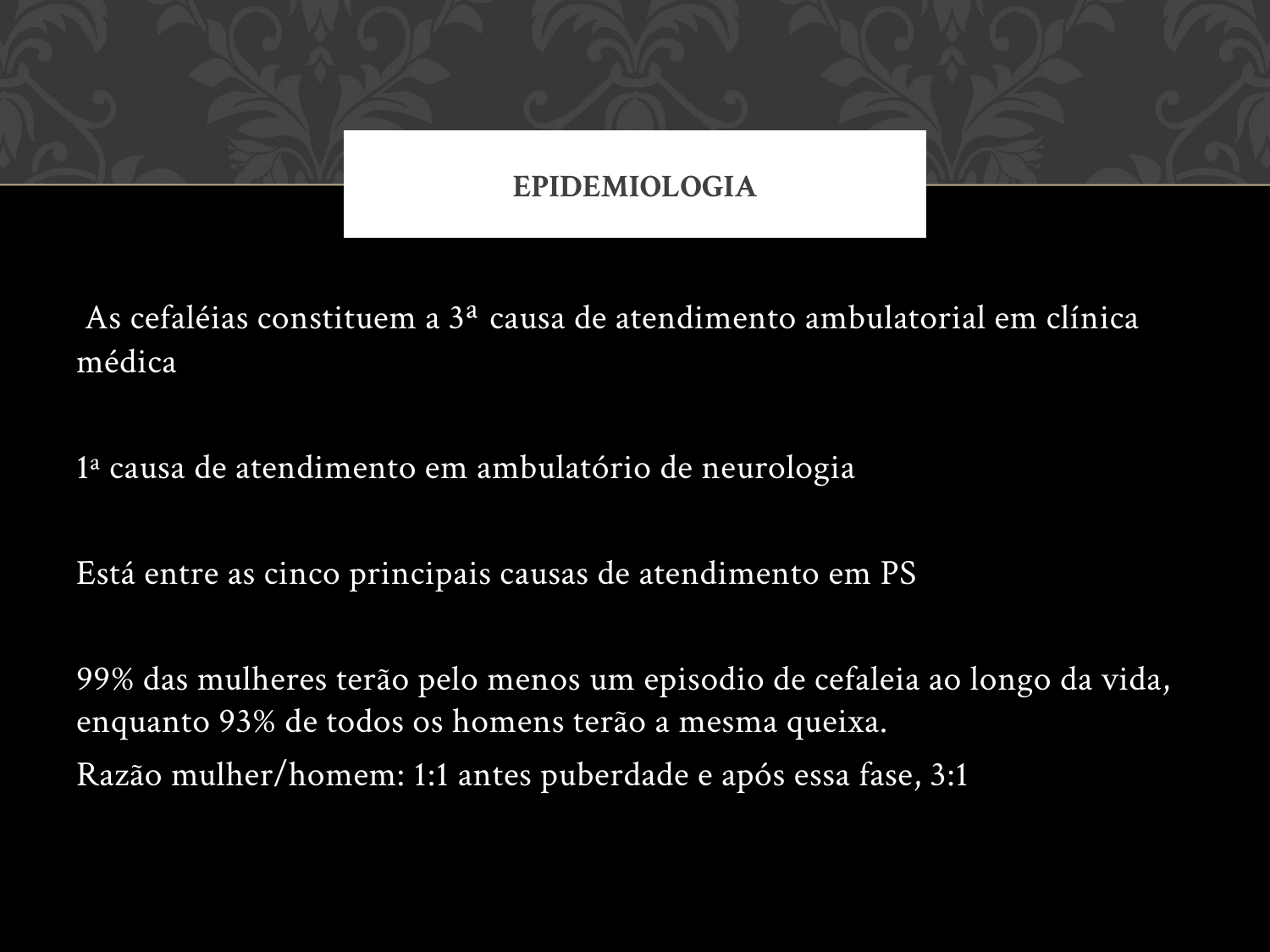

# Epidemiologia
 As cefaléias constituem a 3ª causa de atendimento ambulatorial em clínica médica

1ª causa de atendimento em ambulatório de neurologia

Está entre as cinco principais causas de atendimento em PS

99% das mulheres terão pelo menos um episodio de cefaleia ao longo da vida, enquanto 93% de todos os homens terão a mesma queixa.
Razão mulher/homem: 1:1 antes puberdade e após essa fase, 3:1